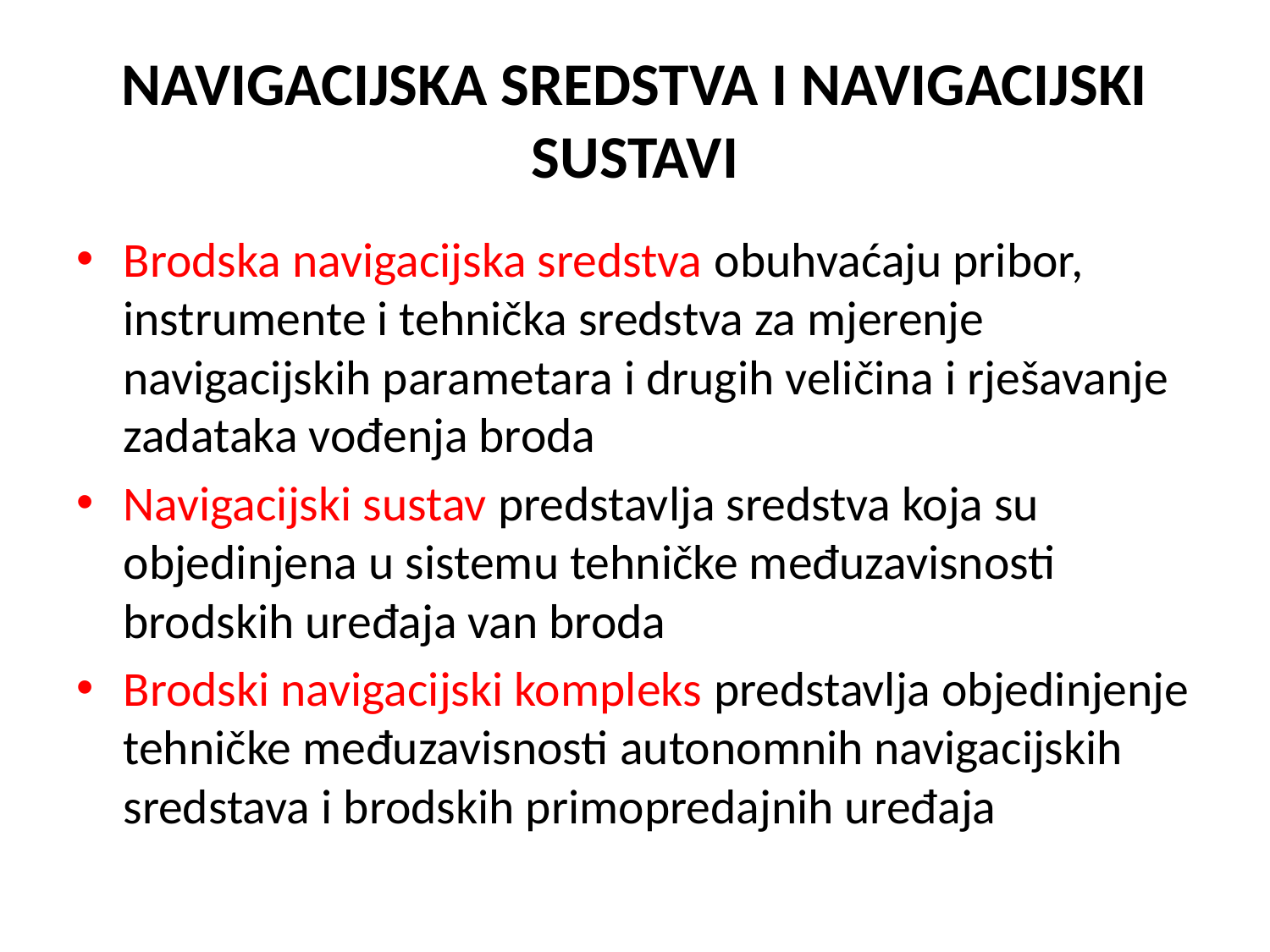

# NAVIGACIJSKA SREDSTVA I NAVIGACIJSKI SUSTAVI
Brodska navigacijska sredstva obuhvaćaju pribor, instrumente i tehnička sredstva za mjerenje navigacijskih parametara i drugih veličina i rješavanje zadataka vođenja broda
Navigacijski sustav predstavlja sredstva koja su objedinjena u sistemu tehničke međuzavisnosti brodskih uređaja van broda
Brodski navigacijski kompleks predstavlja objedinjenje tehničke međuzavisnosti autonomnih navigacijskih sredstava i brodskih primopredajnih uređaja